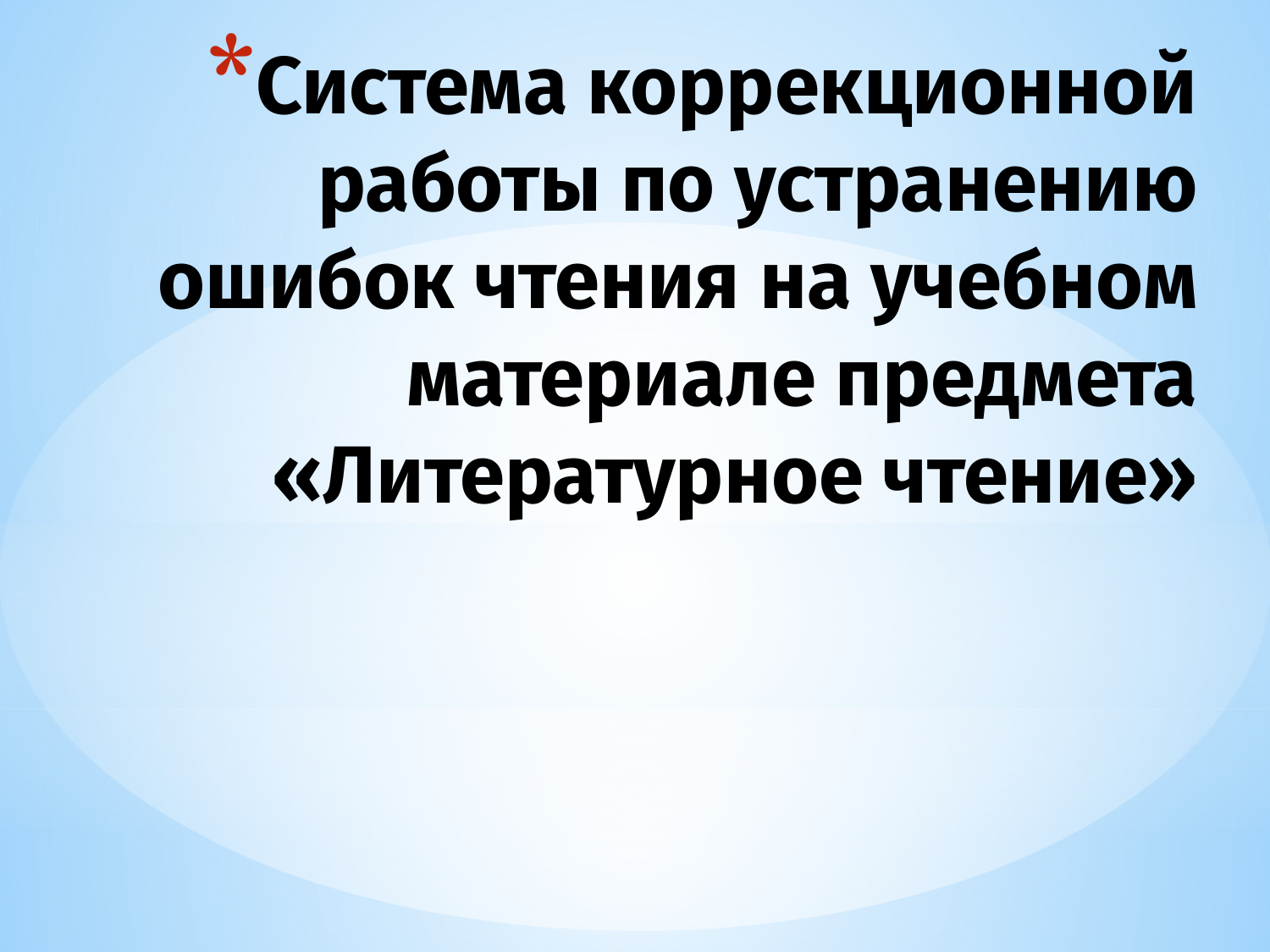

Система коррекционной работы по устранению ошибок чтения на учебном материале предмета «Литературное чтение»